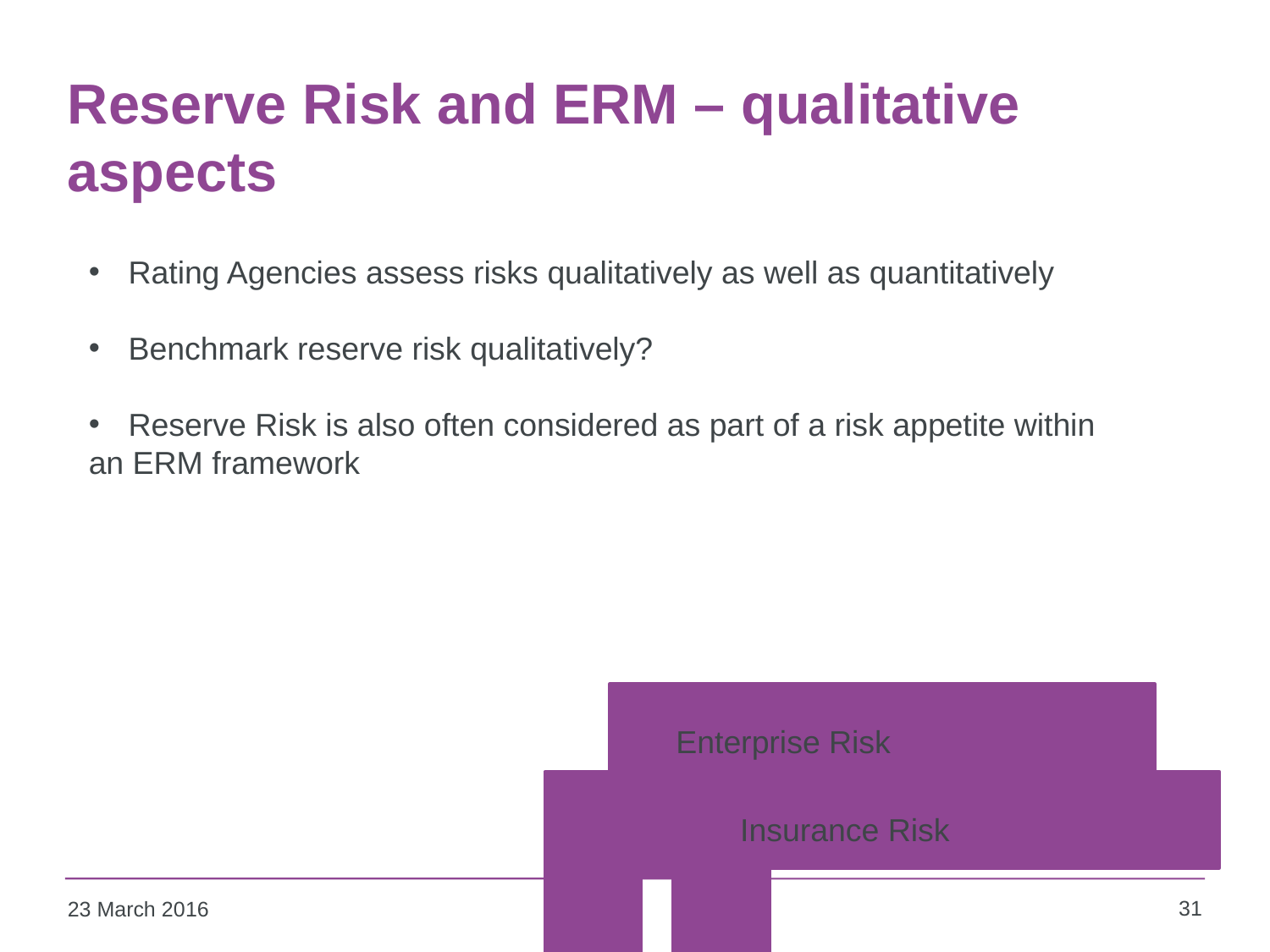

# Reserve Risk and ERM – qualitative aspects
Rating Agencies assess risks qualitatively as well as quantitatively

Benchmark reserve risk qualitatively?

Reserve Risk is also often considered as part of a risk appetite within
an ERM framework
Reserve Risk
Insurance Risk
Enterprise Risk
31
23 March 2016